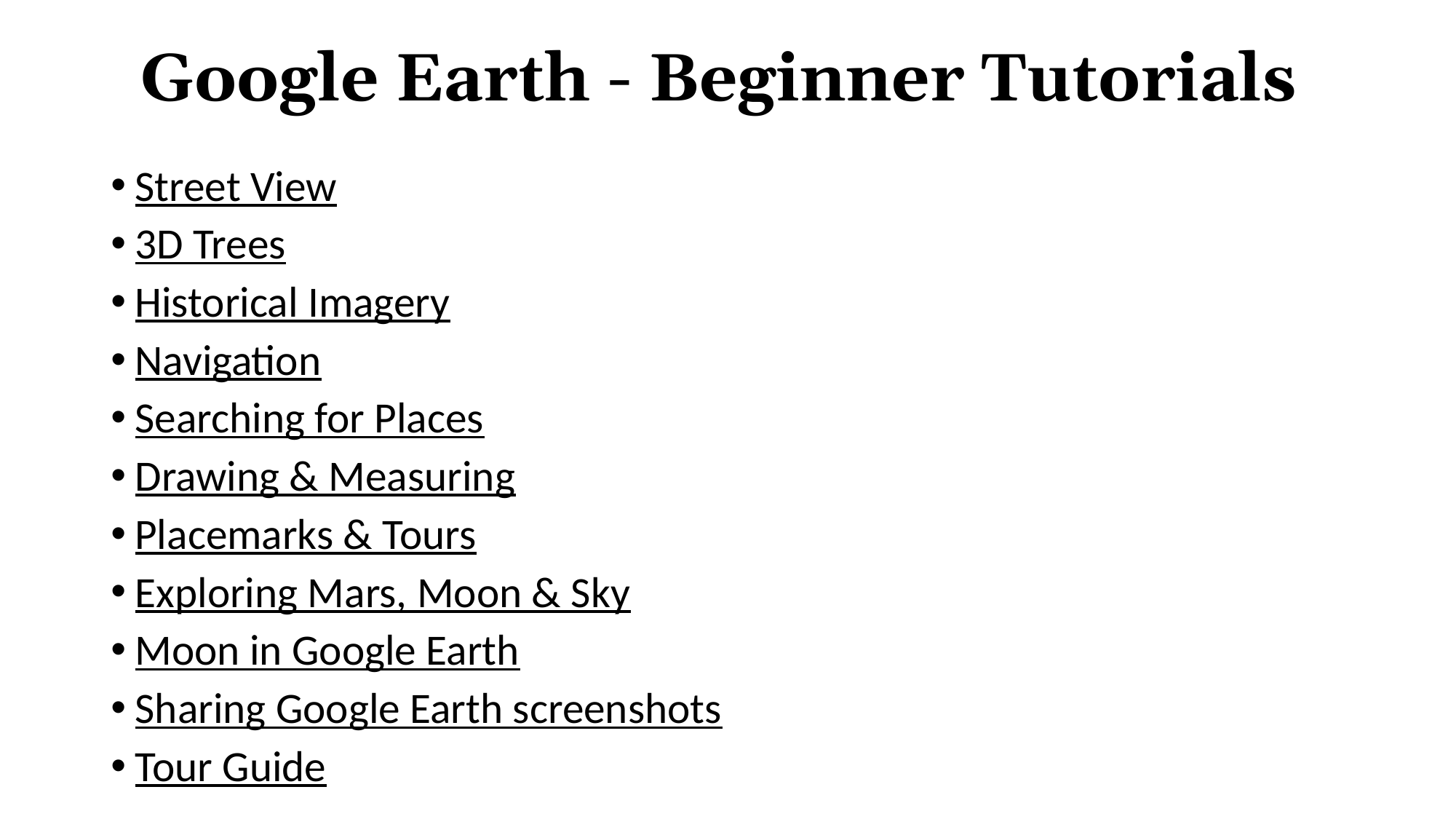

# Google Earth - Beginner Tutorials
Street View
3D Trees
Historical Imagery
Navigation
Searching for Places
Drawing & Measuring
Placemarks & Tours
Exploring Mars, Moon & Sky
Moon in Google Earth
Sharing Google Earth screenshots
Tour Guide